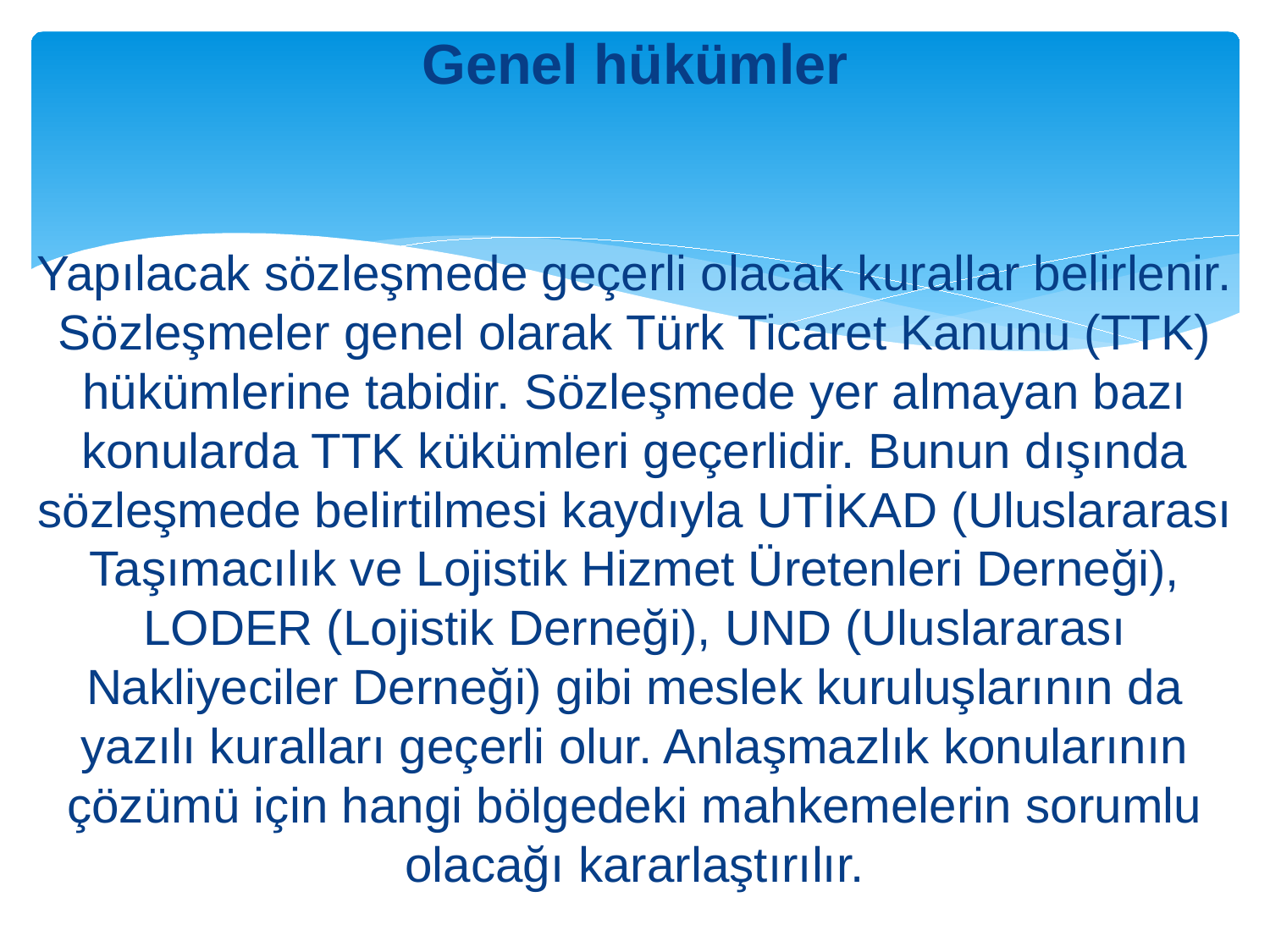

# Genel hükümler

Yapılacak sözleşmede geçerli olacak kurallar belirlenir. Sözleşmeler genel olarak Türk Ticaret Kanunu (TTK) hükümlerine tabidir. Sözleşmede yer almayan bazı konularda TTK kükümleri geçerlidir. Bunun dışında sözleşmede belirtilmesi kaydıyla UTİKAD (Uluslararası Taşımacılık ve Lojistik Hizmet Üretenleri Derneği), LODER (Lojistik Derneği), UND (Uluslararası Nakliyeciler Derneği) gibi meslek kuruluşlarının da yazılı kuralları geçerli olur. Anlaşmazlık konularının çözümü için hangi bölgedeki mahkemelerin sorumlu olacağı kararlaştırılır.